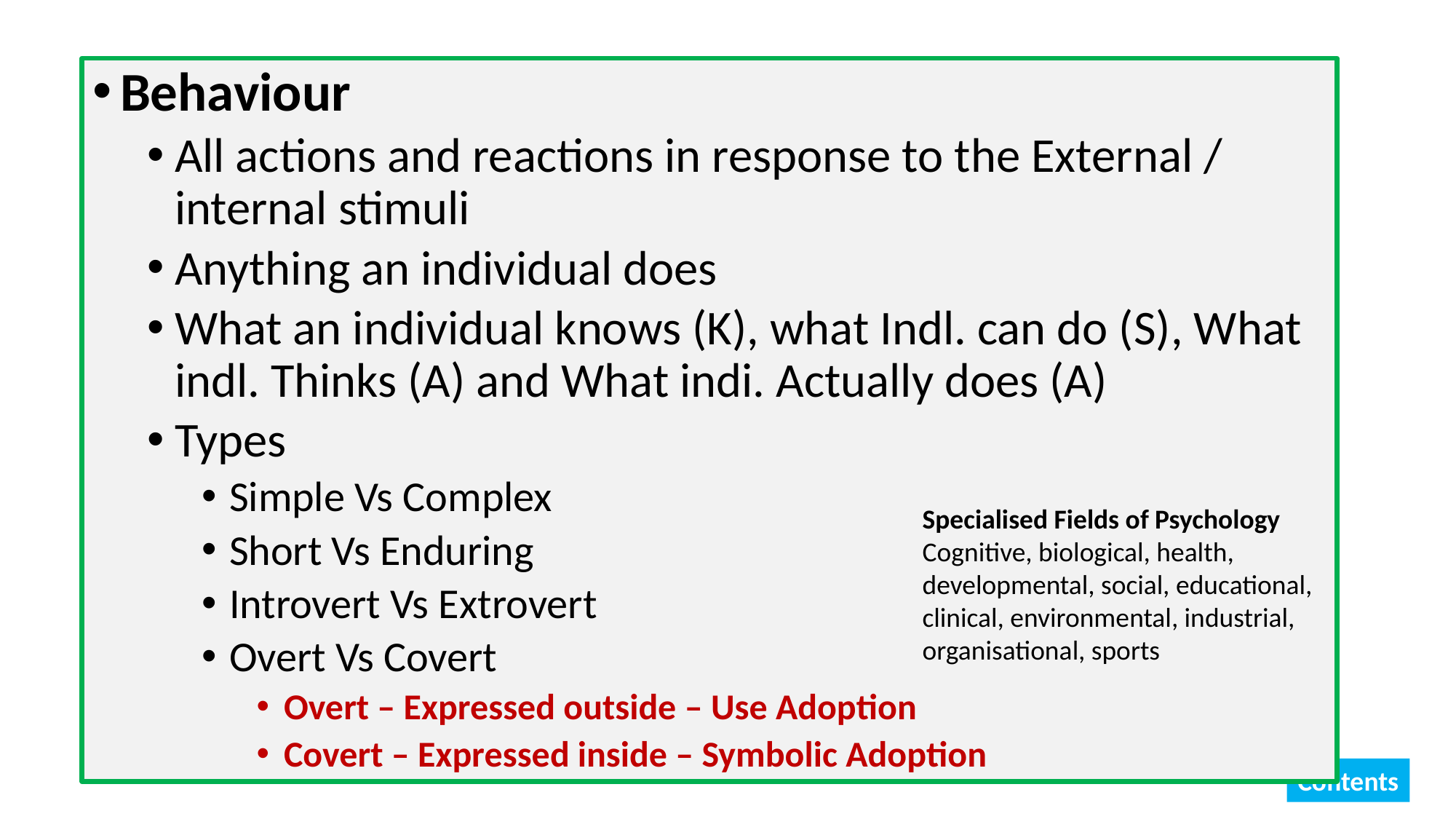

Behaviour
All actions and reactions in response to the External / internal stimuli
Anything an individual does
What an individual knows (K), what Indl. can do (S), What indl. Thinks (A) and What indi. Actually does (A)
Types
Simple Vs Complex
Short Vs Enduring
Introvert Vs Extrovert
Overt Vs Covert
Overt – Expressed outside – Use Adoption
Covert – Expressed inside – Symbolic Adoption
Specialised Fields of Psychology
Cognitive, biological, health, developmental, social, educational, clinical, environmental, industrial, organisational, sports
5